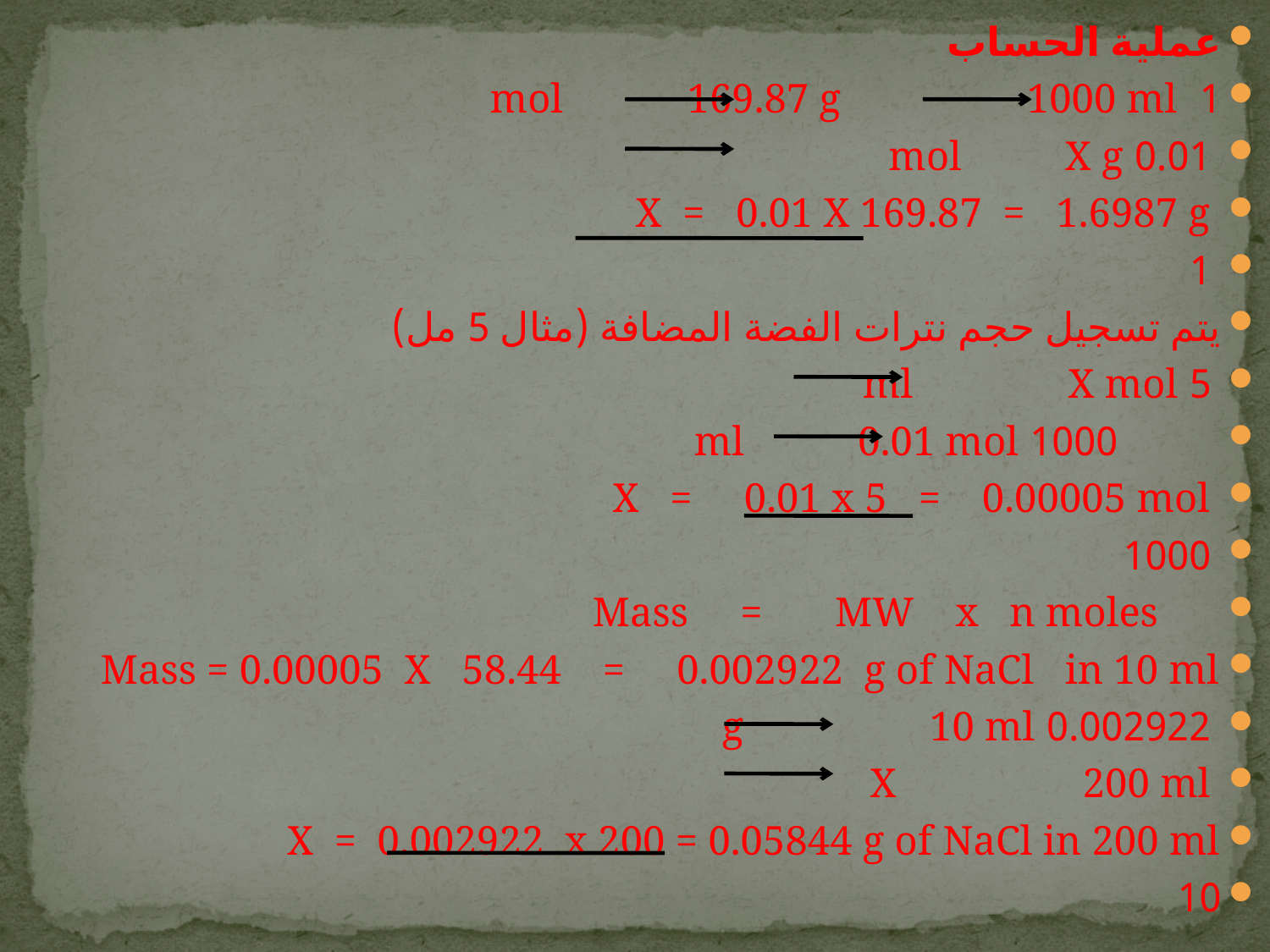

عملية الحساب
1  mol            169.87 g                  1000 ml
 0.01 mol          X g
 X  =   0.01 X 169.87  =   1.6987 g
 1
يتم تسجيل حجم نترات الفضة المضافة (مثال 5 مل)
 5 ml               X mol
          1000 ml           0.01 mol
 X   =     0.01 x 5   =    0.00005 mol
 1000
      Mass     =       MW    x   n moles
Mass = 0.00005  X   58.44    =     0.002922  g of NaCl   in 10 ml
 0.002922 g                  10 ml
 X                  200 ml
X  =  0.002922  x 200 = 0.05844 g of NaCl in 200 ml
10